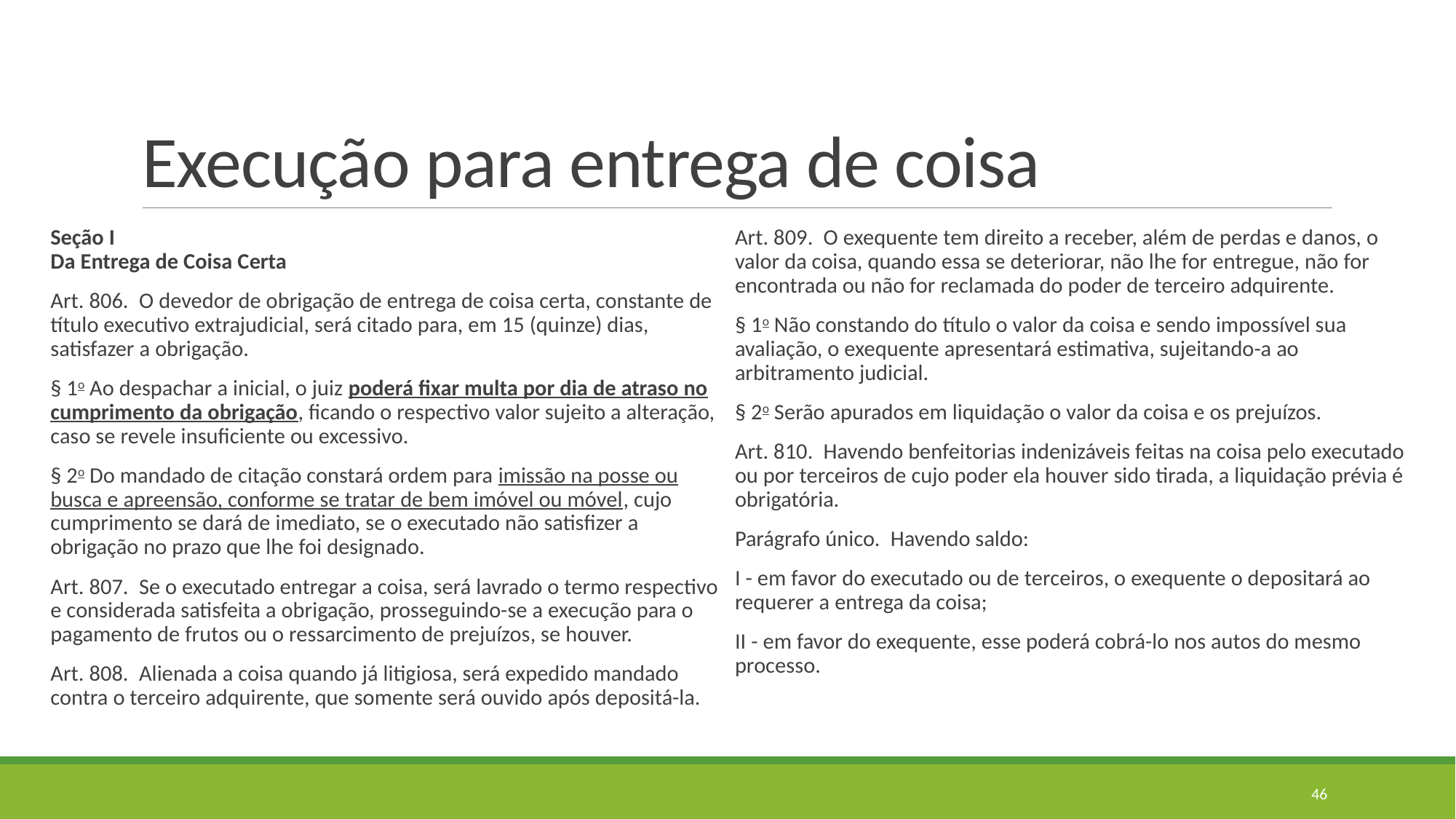

# Execução para entrega de coisa
Seção I
Da Entrega de Coisa Certa
Art. 806.  O devedor de obrigação de entrega de coisa certa, constante de título executivo extrajudicial, será citado para, em 15 (quinze) dias, satisfazer a obrigação.
§ 1o Ao despachar a inicial, o juiz poderá fixar multa por dia de atraso no cumprimento da obrigação, ficando o respectivo valor sujeito a alteração, caso se revele insuficiente ou excessivo.
§ 2o Do mandado de citação constará ordem para imissão na posse ou busca e apreensão, conforme se tratar de bem imóvel ou móvel, cujo cumprimento se dará de imediato, se o executado não satisfizer a obrigação no prazo que lhe foi designado.
Art. 807.  Se o executado entregar a coisa, será lavrado o termo respectivo e considerada satisfeita a obrigação, prosseguindo-se a execução para o pagamento de frutos ou o ressarcimento de prejuízos, se houver.
Art. 808.  Alienada a coisa quando já litigiosa, será expedido mandado contra o terceiro adquirente, que somente será ouvido após depositá-la.
Art. 809.  O exequente tem direito a receber, além de perdas e danos, o valor da coisa, quando essa se deteriorar, não lhe for entregue, não for encontrada ou não for reclamada do poder de terceiro adquirente.
§ 1o Não constando do título o valor da coisa e sendo impossível sua avaliação, o exequente apresentará estimativa, sujeitando-a ao arbitramento judicial.
§ 2o Serão apurados em liquidação o valor da coisa e os prejuízos.
Art. 810.  Havendo benfeitorias indenizáveis feitas na coisa pelo executado ou por terceiros de cujo poder ela houver sido tirada, a liquidação prévia é obrigatória.
Parágrafo único.  Havendo saldo:
I - em favor do executado ou de terceiros, o exequente o depositará ao requerer a entrega da coisa;
II - em favor do exequente, esse poderá cobrá-lo nos autos do mesmo processo.

46